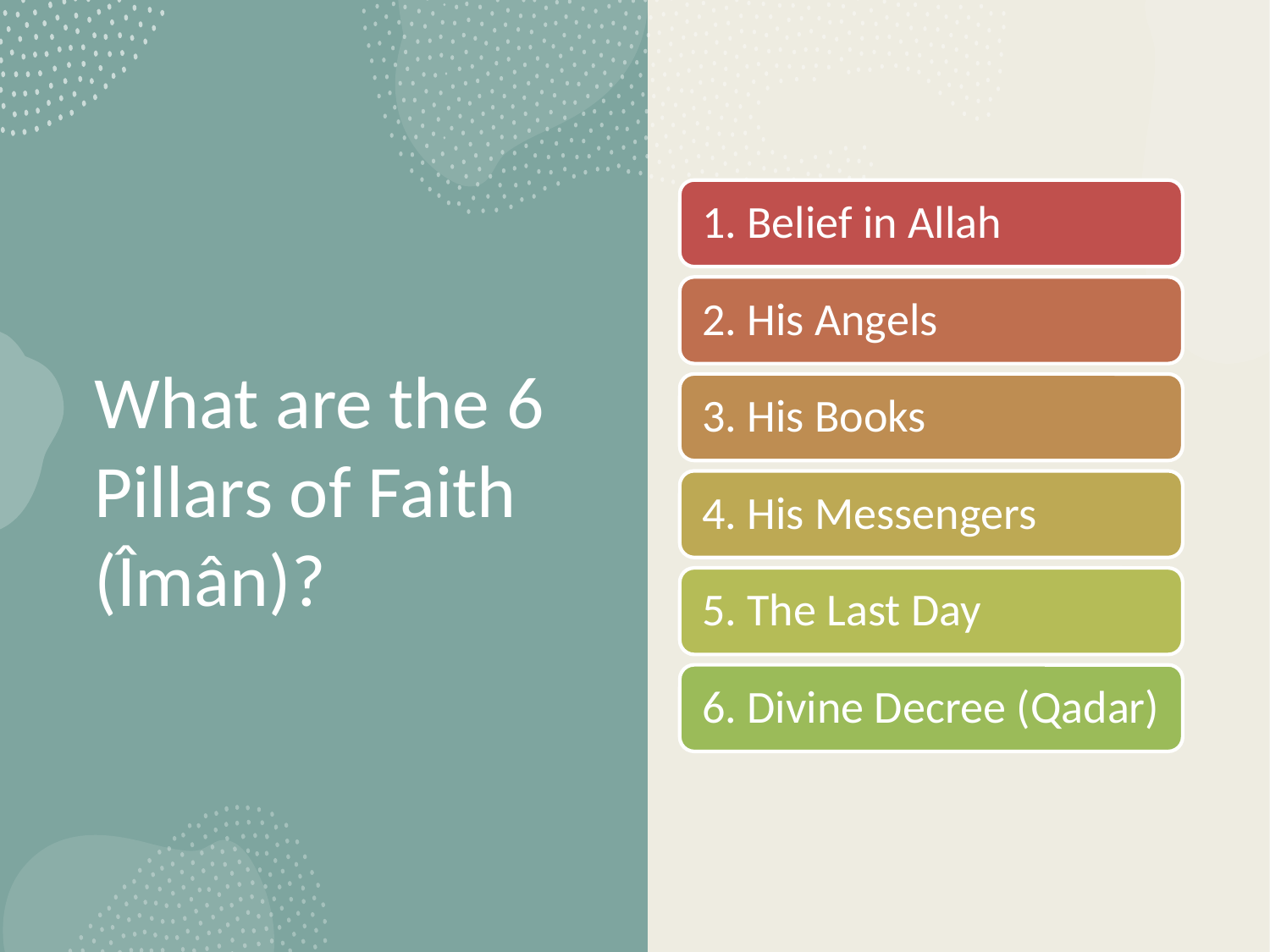

1. Belief in Allah
2. His Angels
3. His Books
4. His Messengers
5. The Last Day
6. Divine Decree (Qadar)
# What are the 6 Pillars of Faith (Îmân)?